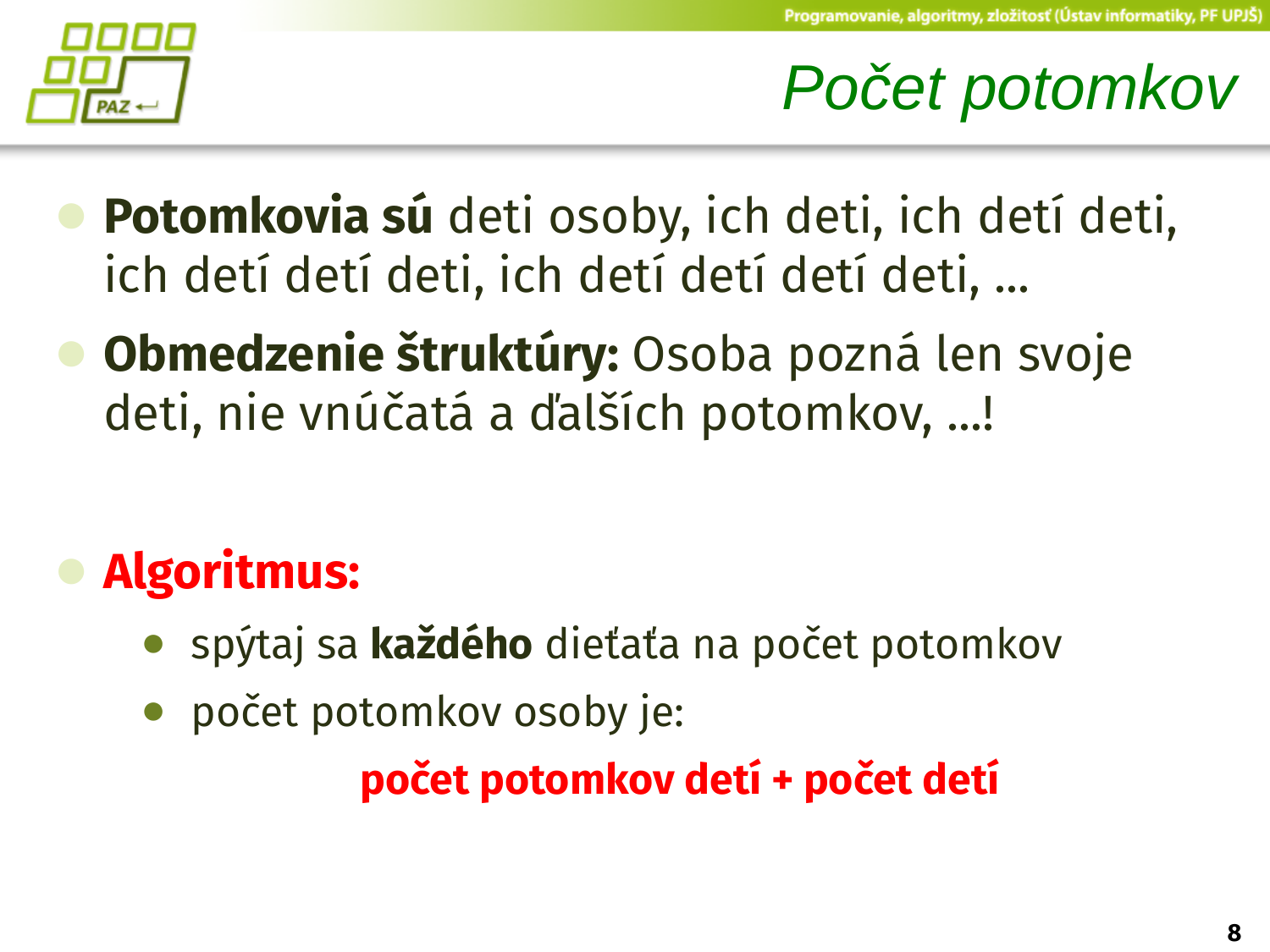

# Počet potomkov
Potomkovia sú deti osoby, ich deti, ich detí deti, ich detí detí deti, ich detí detí detí deti, ...
Obmedzenie štruktúry: Osoba pozná len svoje deti, nie vnúčatá a ďalších potomkov, ...!

Algoritmus:
spýtaj sa každého dieťaťa na počet potomkov
počet potomkov osoby je:
počet potomkov detí + počet detí